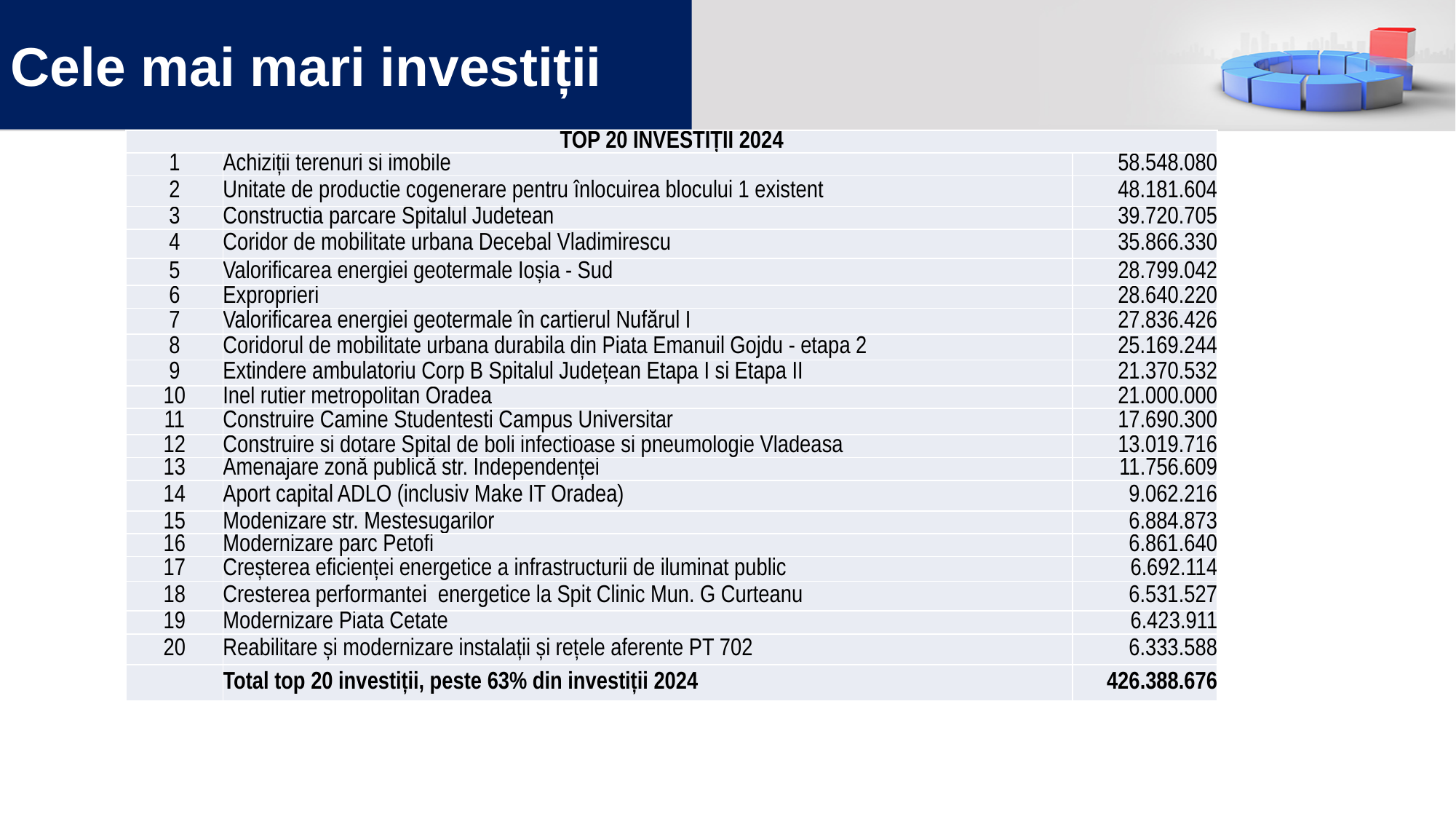

# Cele mai mari investiții

| TOP 20 INVESTIȚII 2024 |  |  |
| --- | --- | --- |
| 1 | Achiziții terenuri si imobile | 58.548.080 |
| 2 | Unitate de productie cogenerare pentru înlocuirea blocului 1 existent | 48.181.604 |
| 3 | Constructia parcare Spitalul Judetean | 39.720.705 |
| 4 | Coridor de mobilitate urbana Decebal Vladimirescu | 35.866.330 |
| 5 | Valorificarea energiei geotermale Ioșia - Sud | 28.799.042 |
| 6 | Exproprieri | 28.640.220 |
| 7 | Valorificarea energiei geotermale în cartierul Nufărul I | 27.836.426 |
| 8 | Coridorul de mobilitate urbana durabila din Piata Emanuil Gojdu - etapa 2 | 25.169.244 |
| 9 | Extindere ambulatoriu Corp B Spitalul Județean Etapa I si Etapa II | 21.370.532 |
| 10 | Inel rutier metropolitan Oradea | 21.000.000 |
| 11 | Construire Camine Studentesti Campus Universitar | 17.690.300 |
| 12 | Construire si dotare Spital de boli infectioase si pneumologie Vladeasa | 13.019.716 |
| 13 | Amenajare zonă publică str. Independenței | 11.756.609 |
| 14 | Aport capital ADLO (inclusiv Make IT Oradea) | 9.062.216 |
| 15 | Modenizare str. Mestesugarilor | 6.884.873 |
| 16 | Modernizare parc Petofi | 6.861.640 |
| 17 | Creșterea eficienței energetice a infrastructurii de iluminat public | 6.692.114 |
| 18 | Cresterea performantei energetice la Spit Clinic Mun. G Curteanu | 6.531.527 |
| 19 | Modernizare Piata Cetate | 6.423.911 |
| 20 | Reabilitare și modernizare instalații și rețele aferente PT 702 | 6.333.588 |
|  | Total top 20 investiții, peste 63% din investiții 2024 | 426.388.676 |